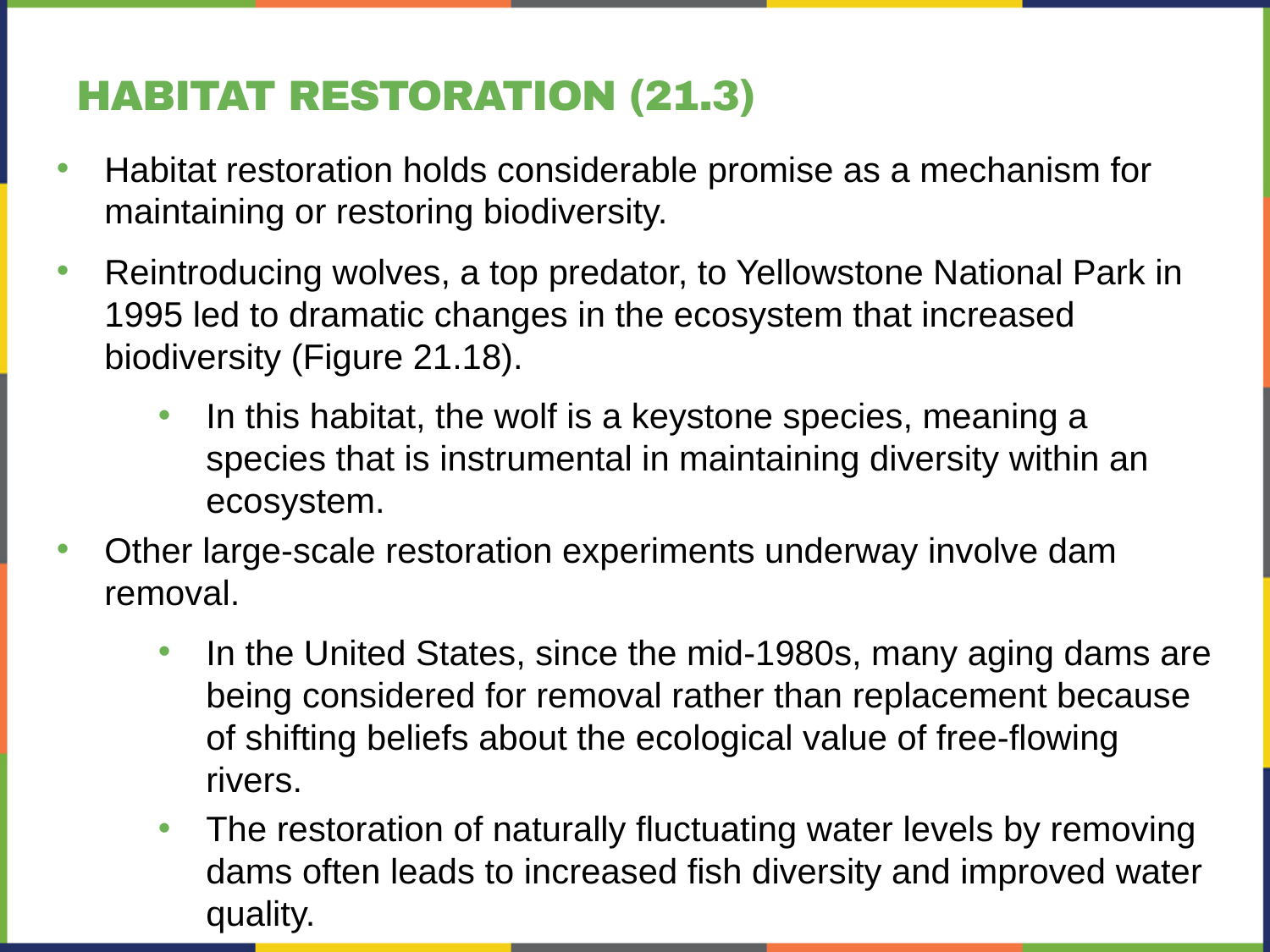

# Habitat restoration (21.3)
Habitat restoration holds considerable promise as a mechanism for maintaining or restoring biodiversity.
Reintroducing wolves, a top predator, to Yellowstone National Park in 1995 led to dramatic changes in the ecosystem that increased biodiversity (Figure 21.18).
In this habitat, the wolf is a keystone species, meaning a species that is instrumental in maintaining diversity within an ecosystem.
Other large-scale restoration experiments underway involve dam removal.
In the United States, since the mid-1980s, many aging dams are being considered for removal rather than replacement because of shifting beliefs about the ecological value of free-flowing rivers.
The restoration of naturally fluctuating water levels by removing dams often leads to increased fish diversity and improved water quality.